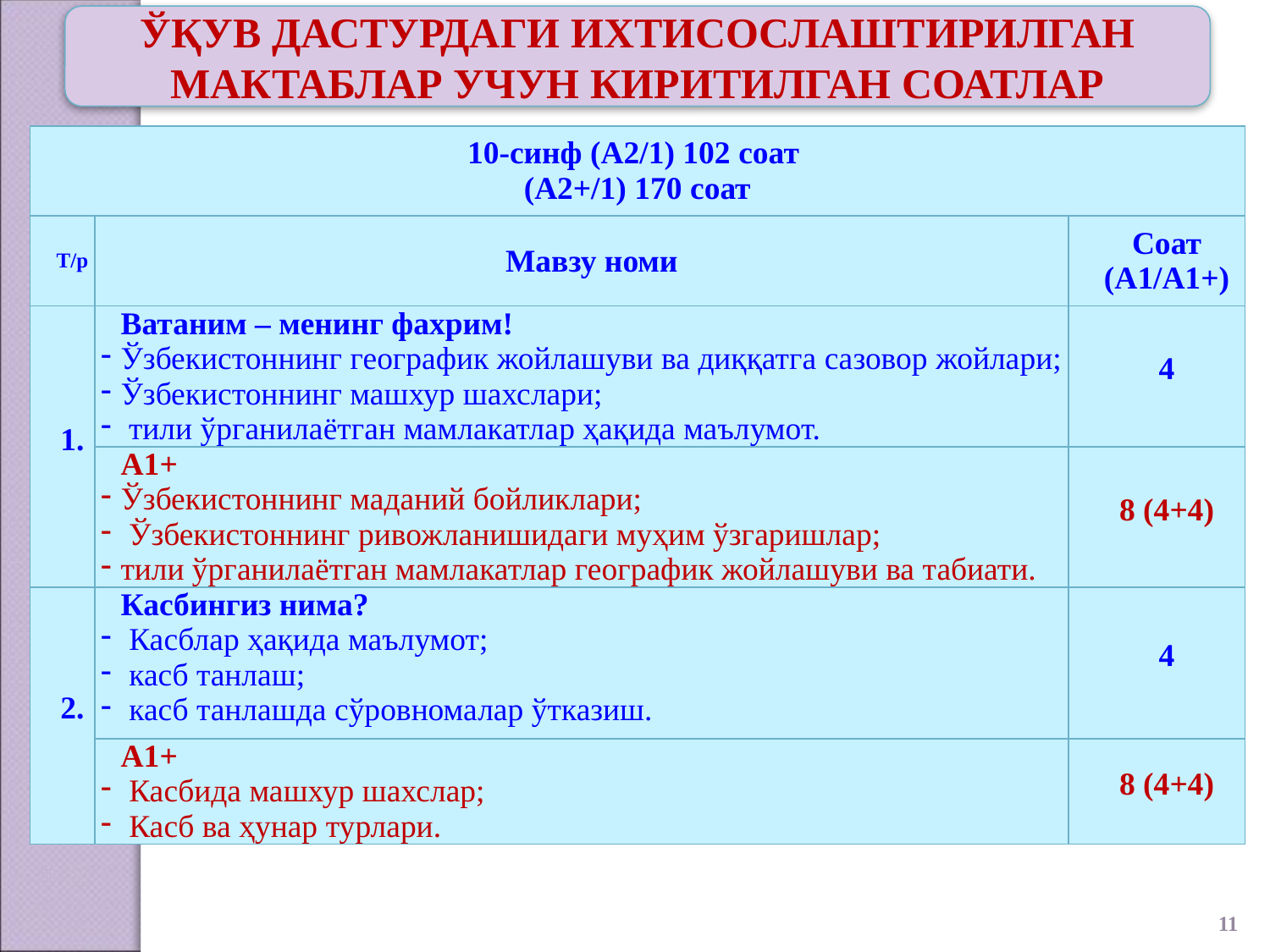

ЎҚУВ ДАСТУРДАГИ ИХТИСОСЛАШТИРИЛГАН МАКТАБЛАР УЧУН КИРИТИЛГАН СОАТЛАР
| 10-синф (А2/1) 102 соат (А2+/1) 170 соат |  |  |
| --- | --- | --- |
| Т/р | Мавзу номи | Соат (А1/А1+) |
| 1. | Ватаним – менинг фахрим! Ўзбекистоннинг географик жойлашуви ва диққатга сазовор жойлари; Ўзбекистоннинг машхур шахслари; тили ўрганилаётган мамлакатлар ҳақида маълумот. | 4 |
|  | А1+ Ўзбекистоннинг маданий бойликлари; Ўзбекистоннинг ривожланишидаги муҳим ўзгаришлар; тили ўрганилаётган мамлакатлар географик жойлашуви ва табиати. | 8 (4+4) |
| 2. | Касбингиз нима? Касблар ҳақида маълумот; касб танлаш; касб танлашда сўровномалар ўтказиш. | 4 |
|  | А1+ Касбида машхур шахслар; Касб ва ҳунар турлари. | 8 (4+4) |
11